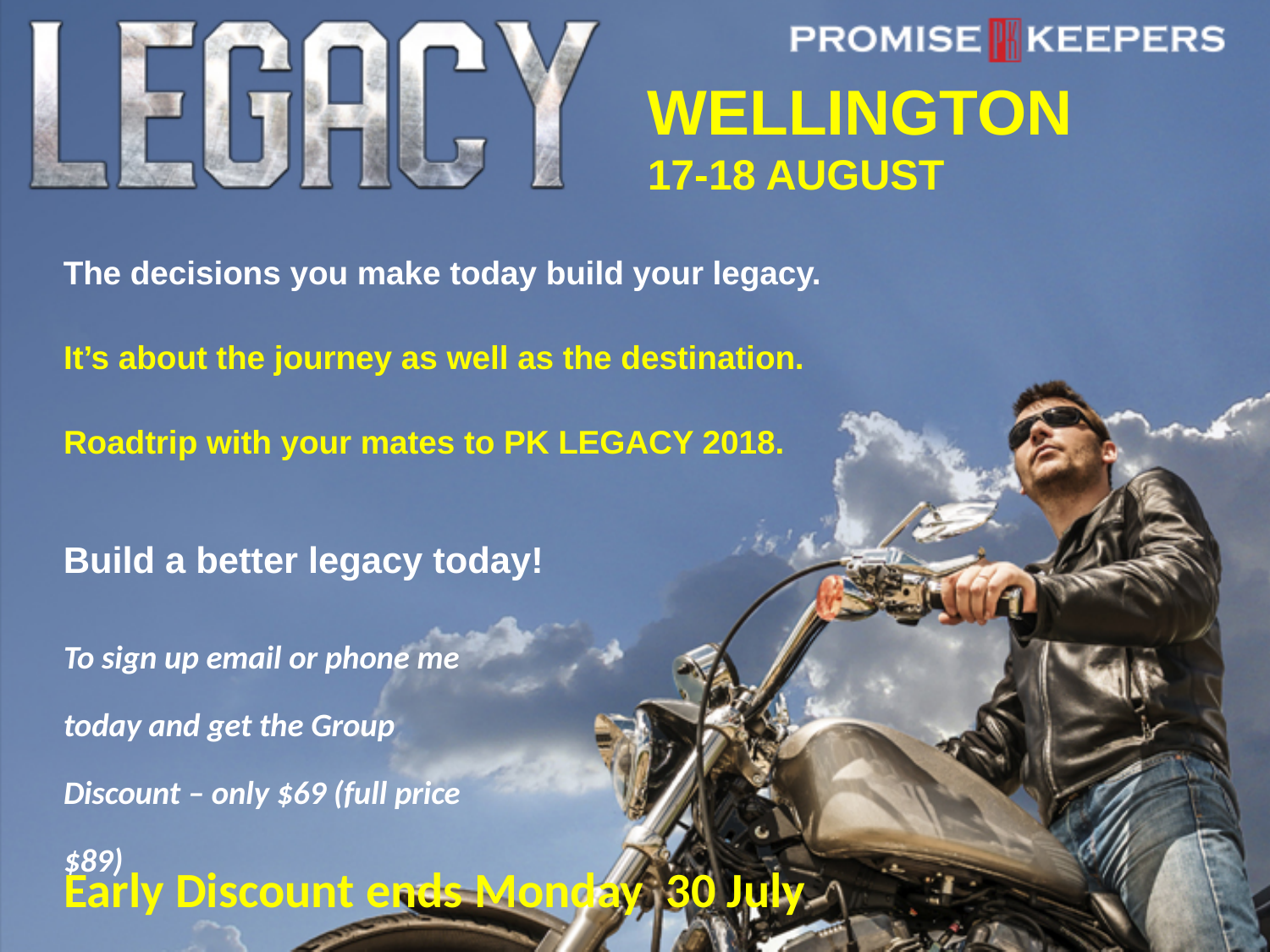

WELLINGTON
17-18 AUGUST
The decisions you make today build your legacy.
It’s about the journey as well as the destination.
Roadtrip with your mates to PK LEGACY 2018.
Build a better legacy today!
To sign up email or phone me today and get the Group Discount – only $69 (full price $89)
Early Discount ends Monday  30 July